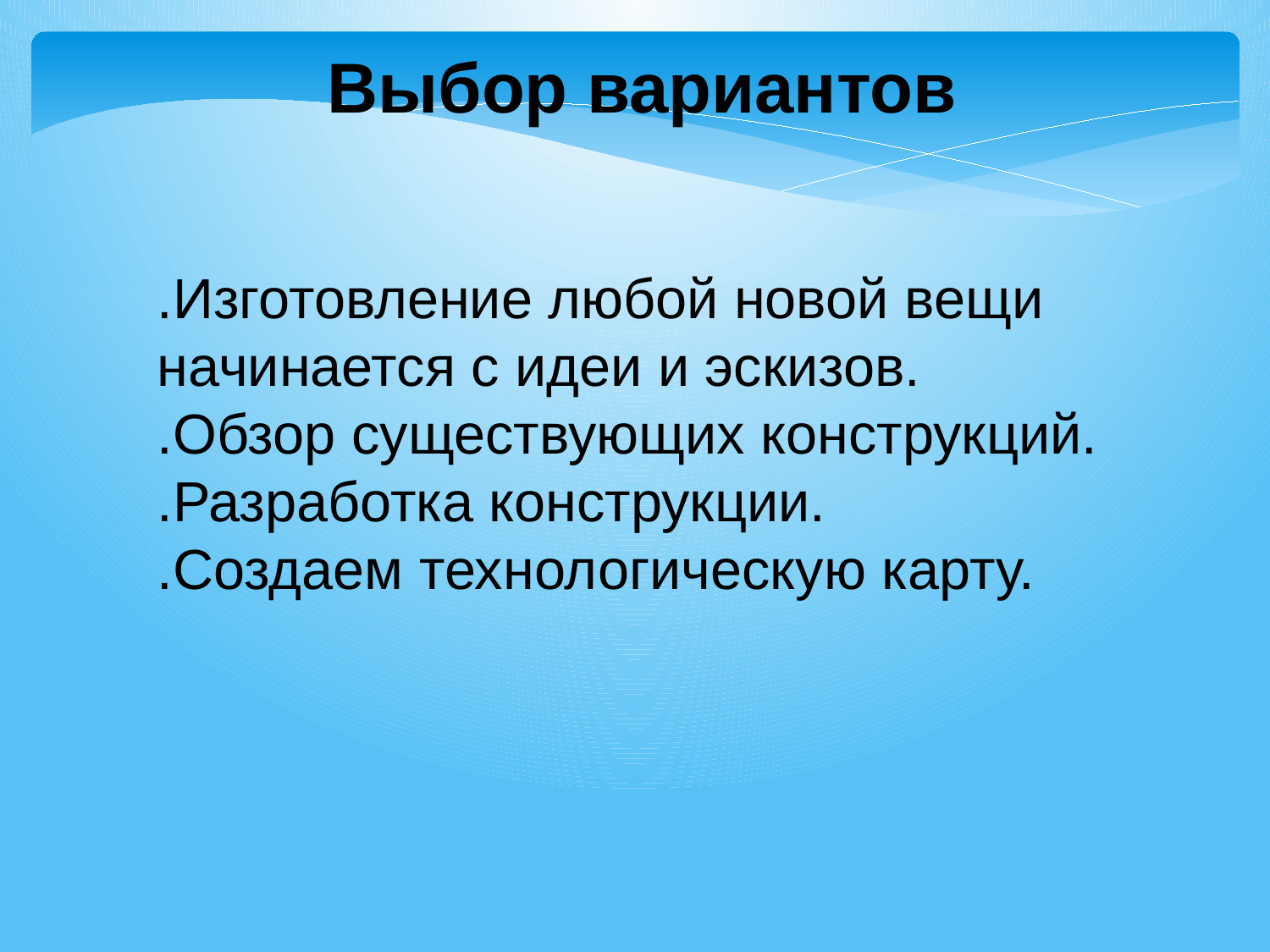

Выбор вариантов
.Изготовление любой новой вещи начинается с идеи и эскизов.
.Обзор существующих конструкций.
.Разработка конструкции.
.Создаем технологическую карту.